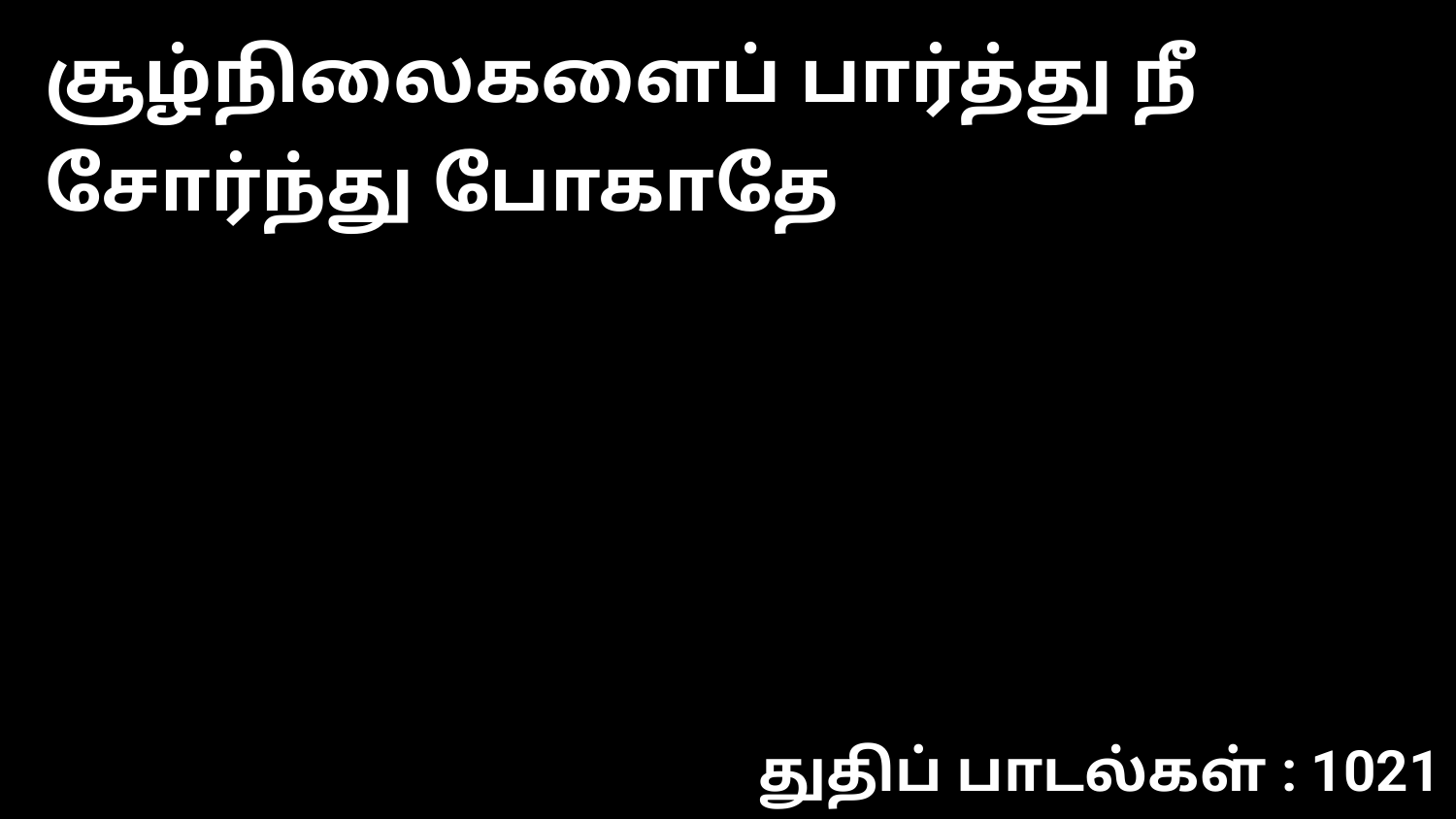

சூழ்நிலைகளைப் பார்த்து நீ சோர்ந்து போகாதே
துதிப் பாடல்கள் : 1021